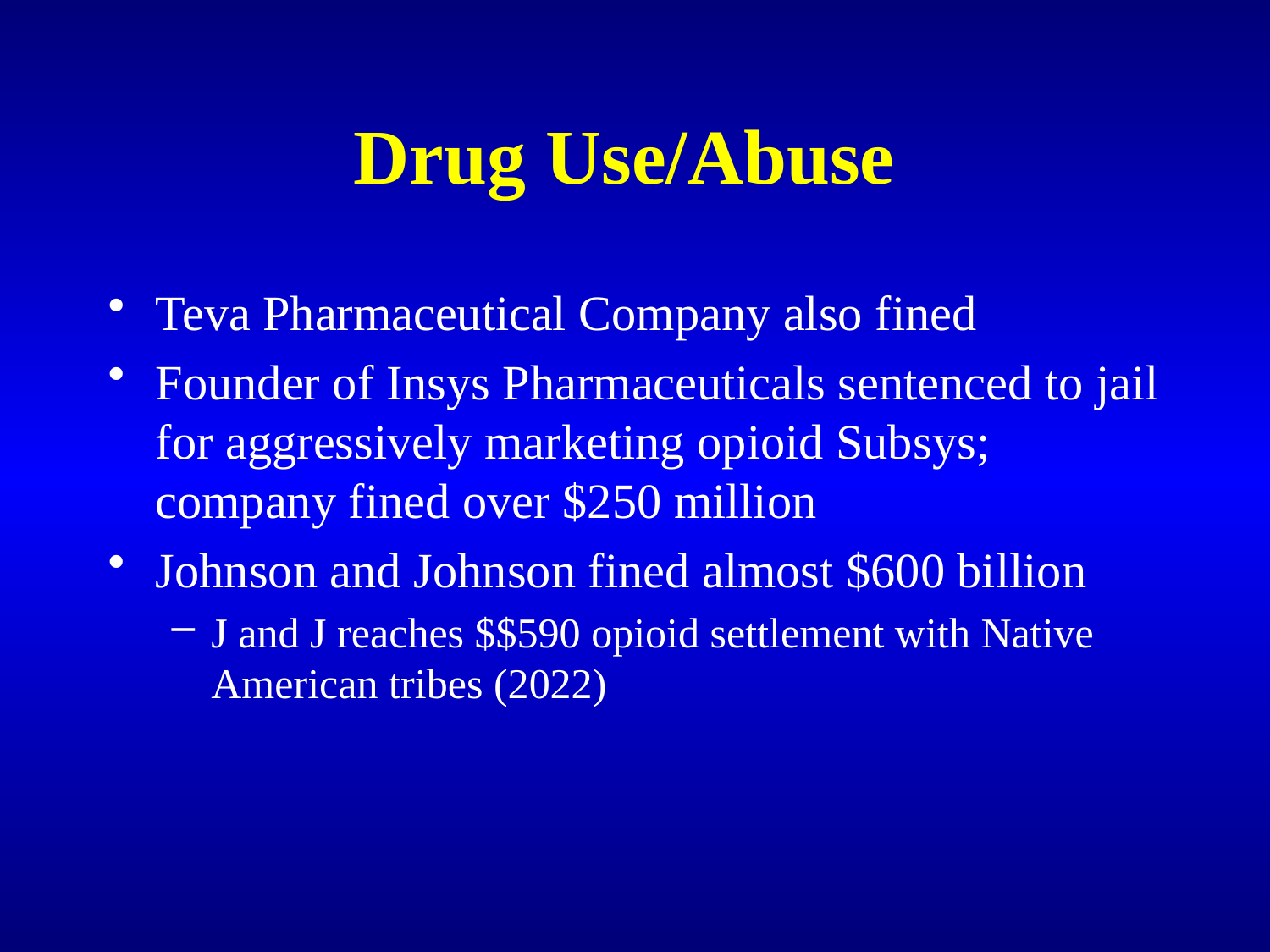

# Drug Use/Abuse
Teva Pharmaceutical Company also fined
Founder of Insys Pharmaceuticals sentenced to jail for aggressively marketing opioid Subsys; company fined over $250 million
Johnson and Johnson fined almost $600 billion
J and J reaches $$590 opioid settlement with Native American tribes (2022)